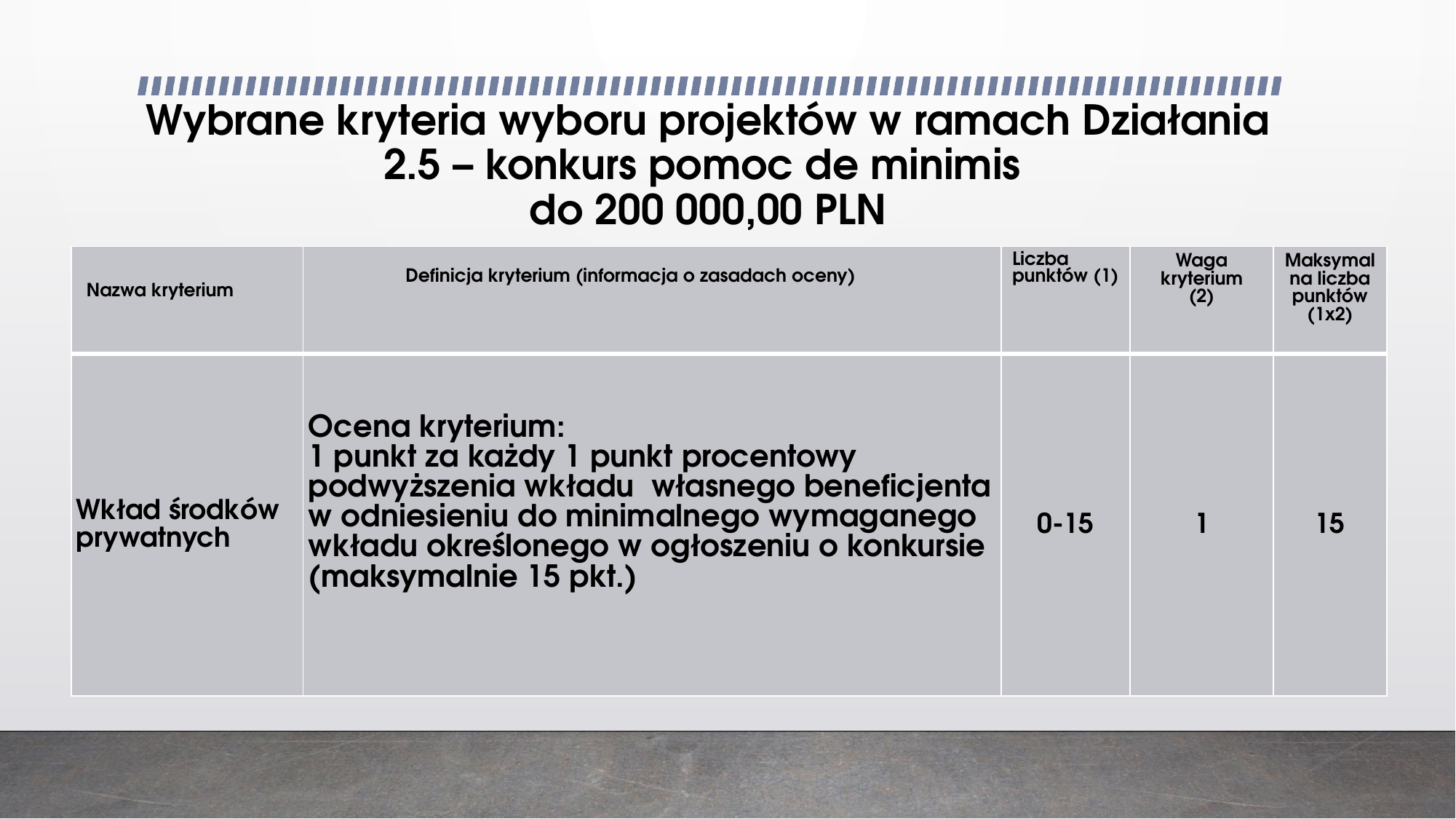

# Wybrane kryteria wyboru projektów w ramach Działania 2.5 – konkurs pomoc de minimis do 200 000,00 PLN
| Nazwa kryterium | Definicja kryterium (informacja o zasadach oceny) | Liczba punktów (1) | Waga kryterium (2) | Maksymalna liczba punktów (1x2) |
| --- | --- | --- | --- | --- |
| Wkład środków prywatnych | Ocena kryterium: 1 punkt za każdy 1 punkt procentowy podwyższenia wkładu własnego beneficjenta w odniesieniu do minimalnego wymaganego wkładu określonego w ogłoszeniu o konkursie (maksymalnie 15 pkt.) | 0-15 | 1 | 15 |